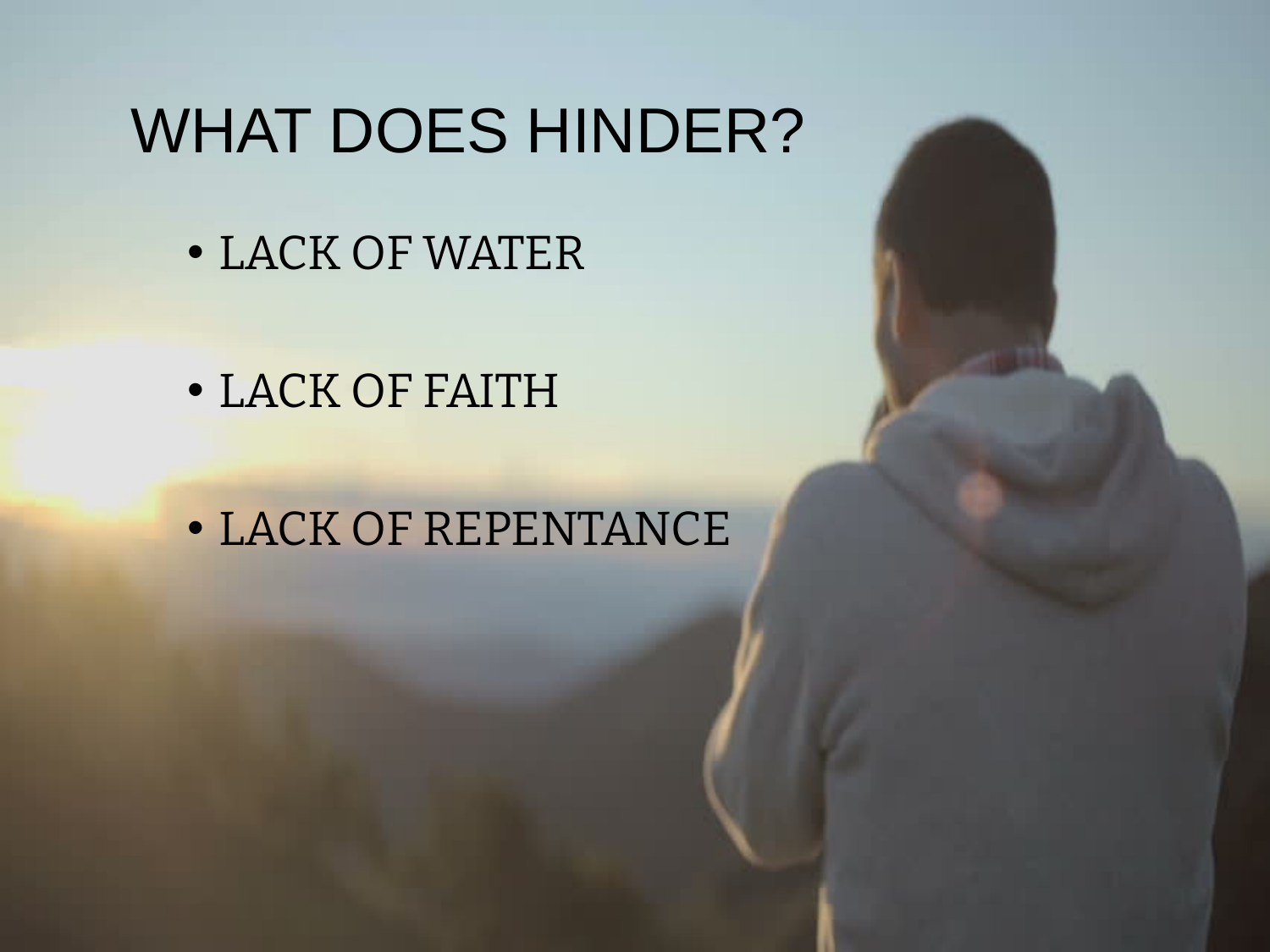

# WHAT DOES HINDER?
LACK OF WATER

LACK OF FAITH

LACK OF REPENTANCE